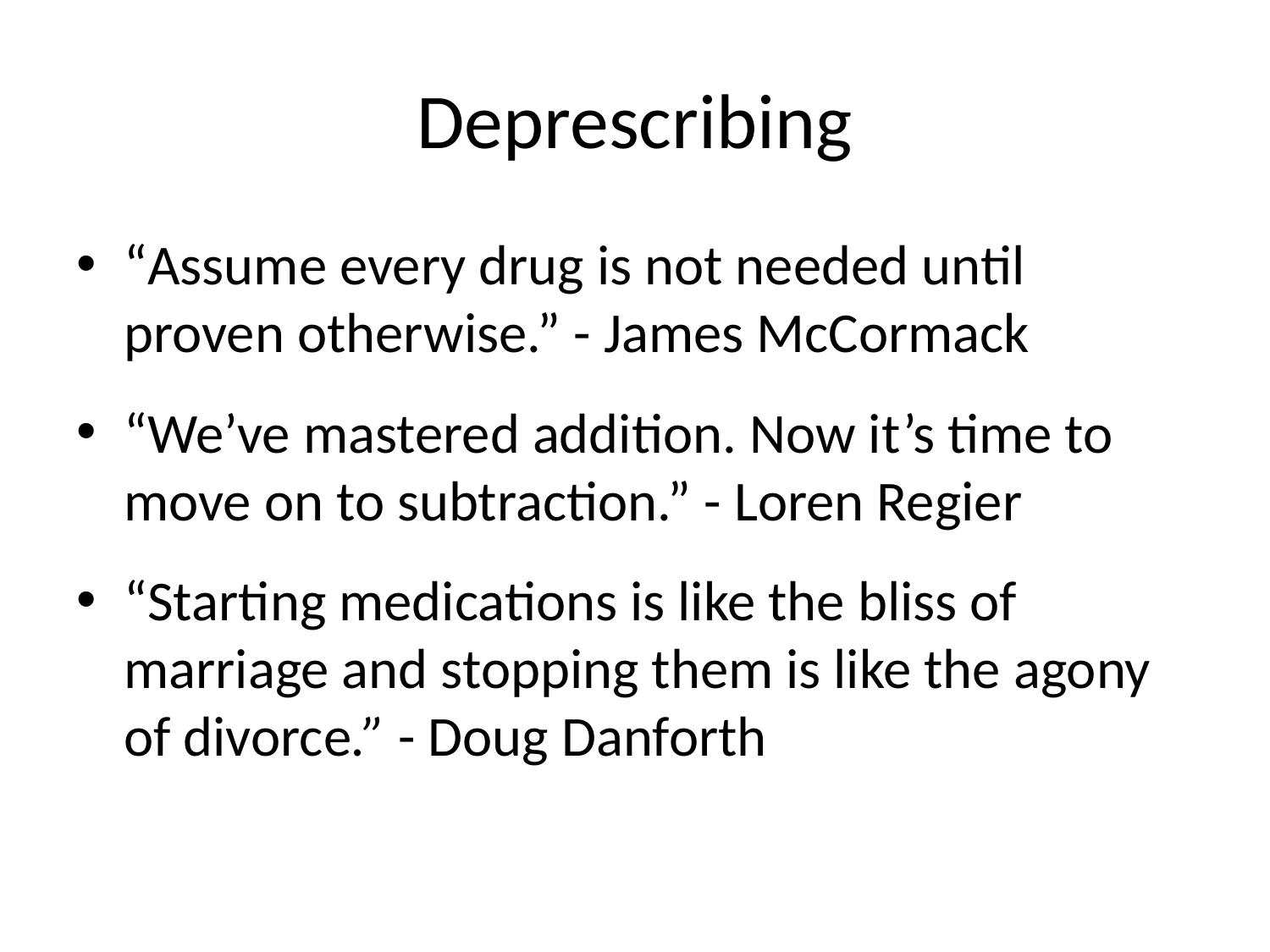

# Deprescribing
“Assume every drug is not needed until proven otherwise.” - James McCormack
“We’ve mastered addition. Now it’s time to move on to subtraction.” - Loren Regier
“Starting medications is like the bliss of marriage and stopping them is like the agony of divorce.” - Doug Danforth